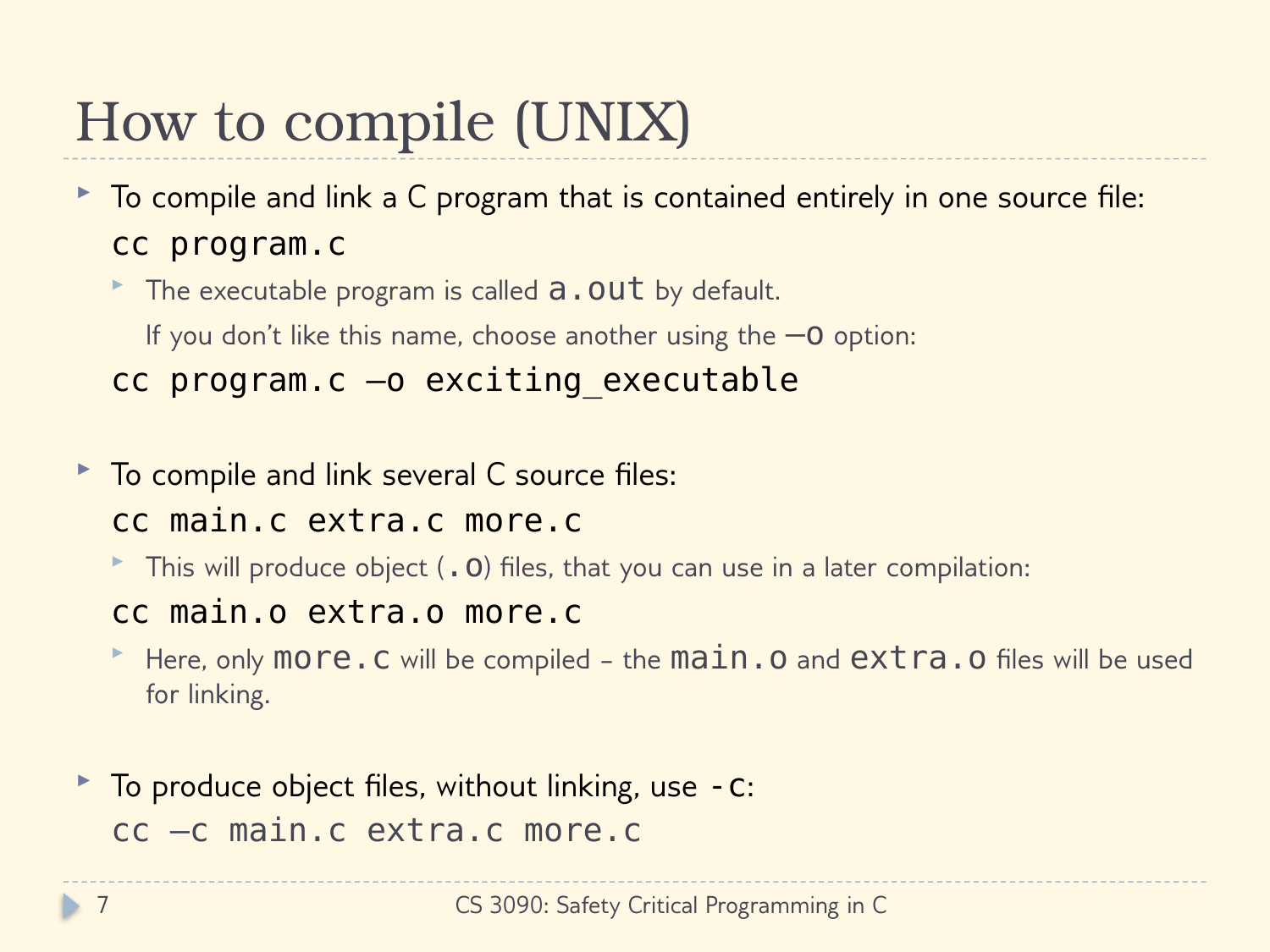

# How to compile (UNIX)
To compile and link a C program that is contained entirely in one source file:
	cc program.c
The executable program is called a.out by default.
	If you don’t like this name, choose another using the –o option:
		cc program.c –o exciting_executable

To compile and link several C source files:
	cc main.c extra.c more.c
This will produce object (.o) files, that you can use in a later compilation:
		cc main.o extra.o more.c
Here, only more.c will be compiled – the main.o and extra.o files will be used for linking.

To produce object files, without linking, use -c:
cc –c main.c extra.c more.c
7
CS 3090: Safety Critical Programming in C